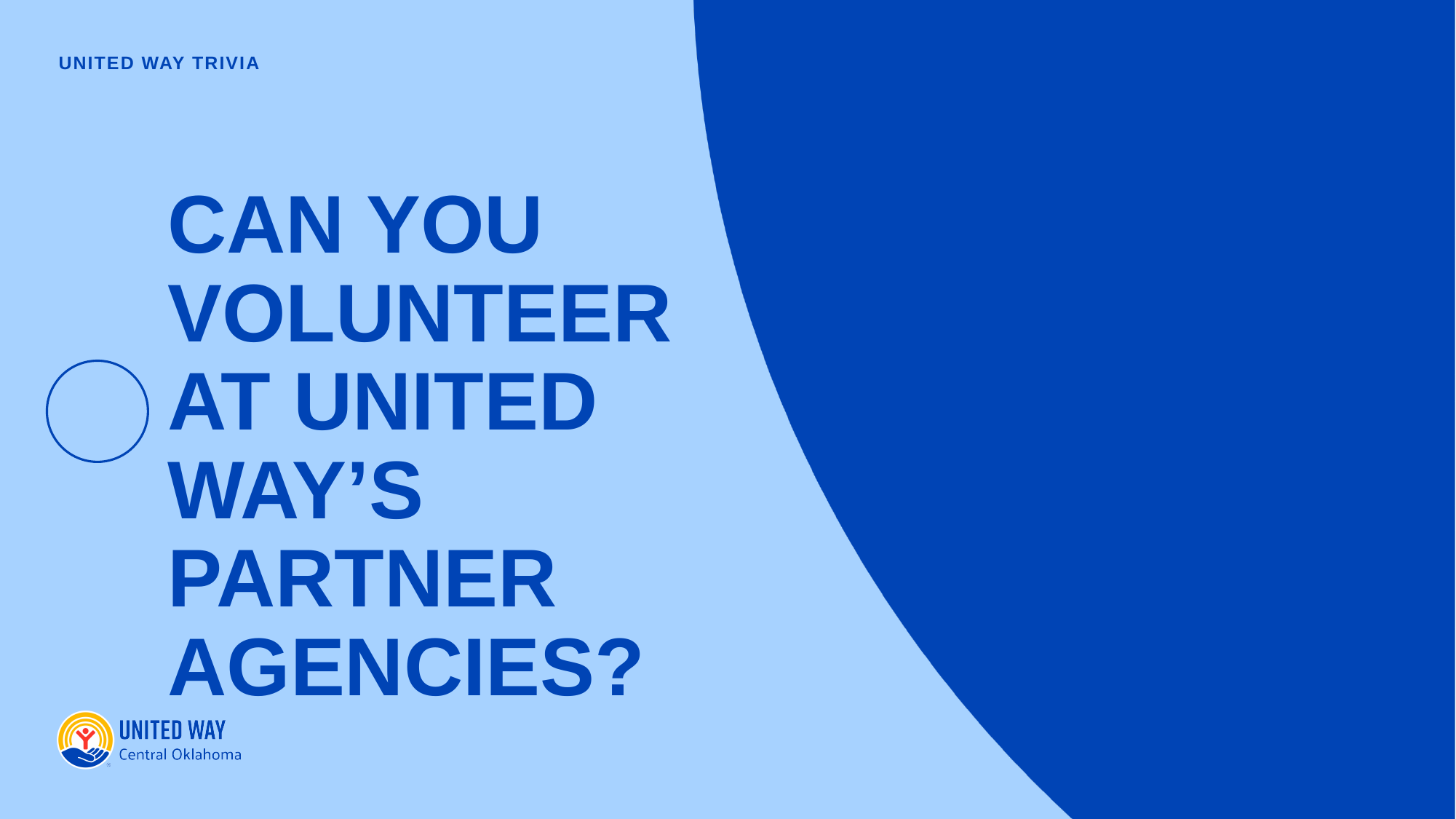

# CAN YOU VOLUNTEER AT UNITED WAY’S PARTNER AGENCIES?